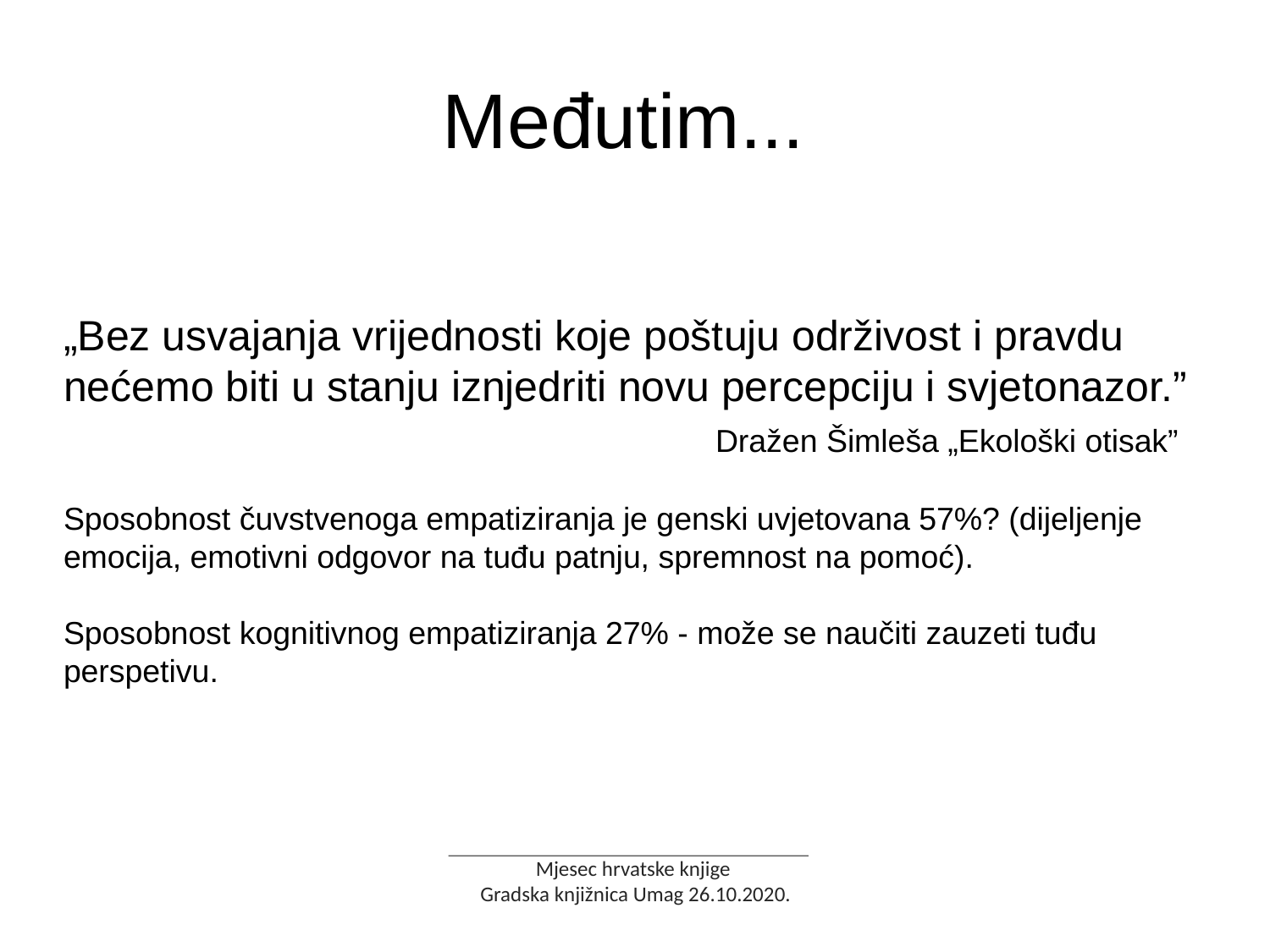

Međutim...

„Bez usvajanja vrijednosti koje poštuju održivost i pravdu nećemo biti u stanju iznjedriti novu percepciju i svjetonazor.”
                                                       Dražen Šimleša „Ekološki otisak”
Sposobnost čuvstvenoga empatiziranja je genski uvjetovana 57%? (dijeljenje emocija, emotivni odgovor na tuđu patnju, spremnost na pomoć).
Sposobnost kognitivnog empatiziranja 27% - može se naučiti zauzeti tuđu perspetivu.

Mjesec hrvatske knjige
Gradska knjižnica Umag 26.10.2020.